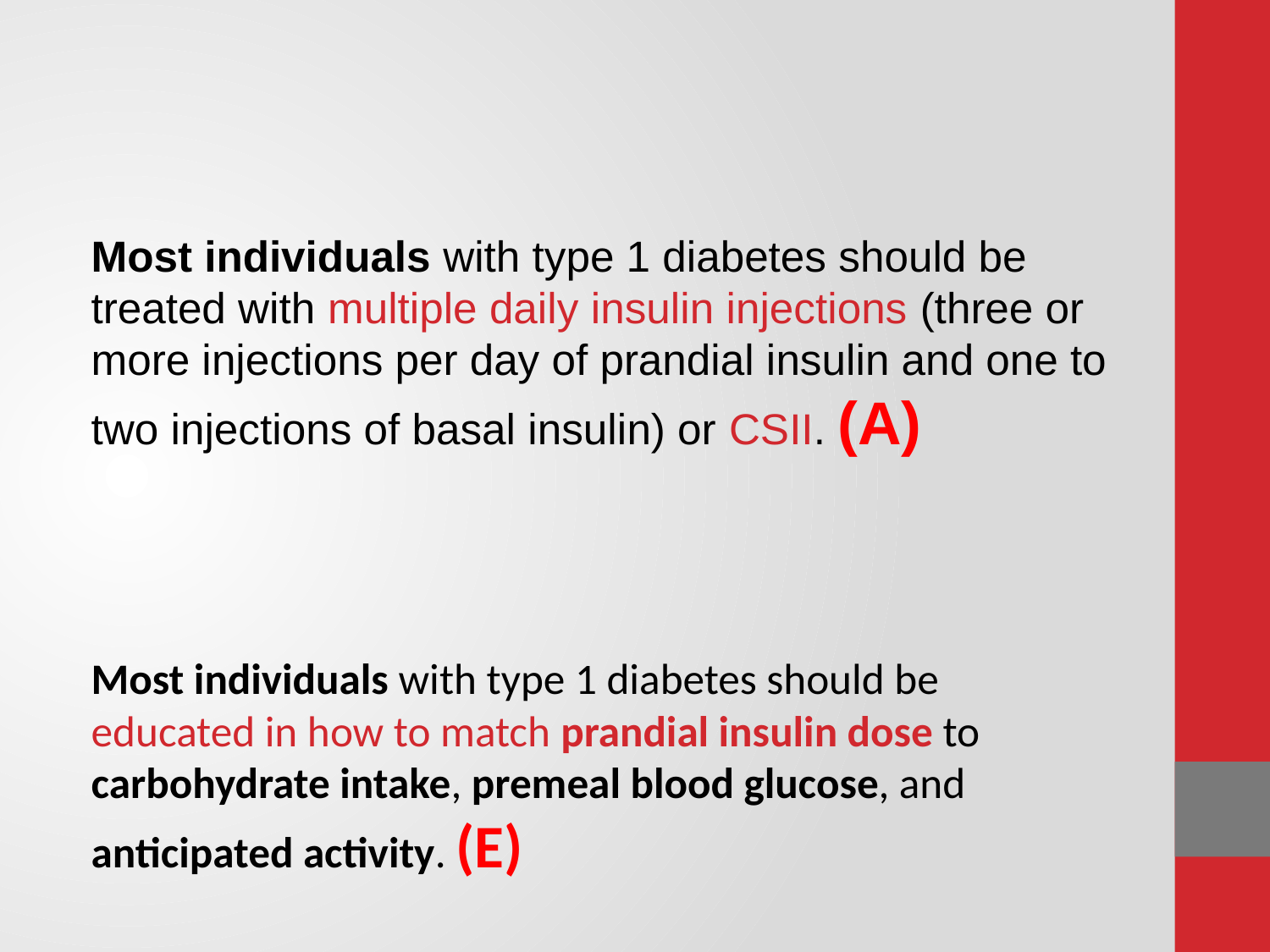

#
Most individuals with type 1 diabetes should be treated with multiple daily insulin injections (three or more injections per day of prandial insulin and one to two injections of basal insulin) or CSII. (A)

Most individuals with type 1 diabetes should be educated in how to match prandial insulin dose to carbohydrate intake, premeal blood glucose, and anticipated activity. (E)